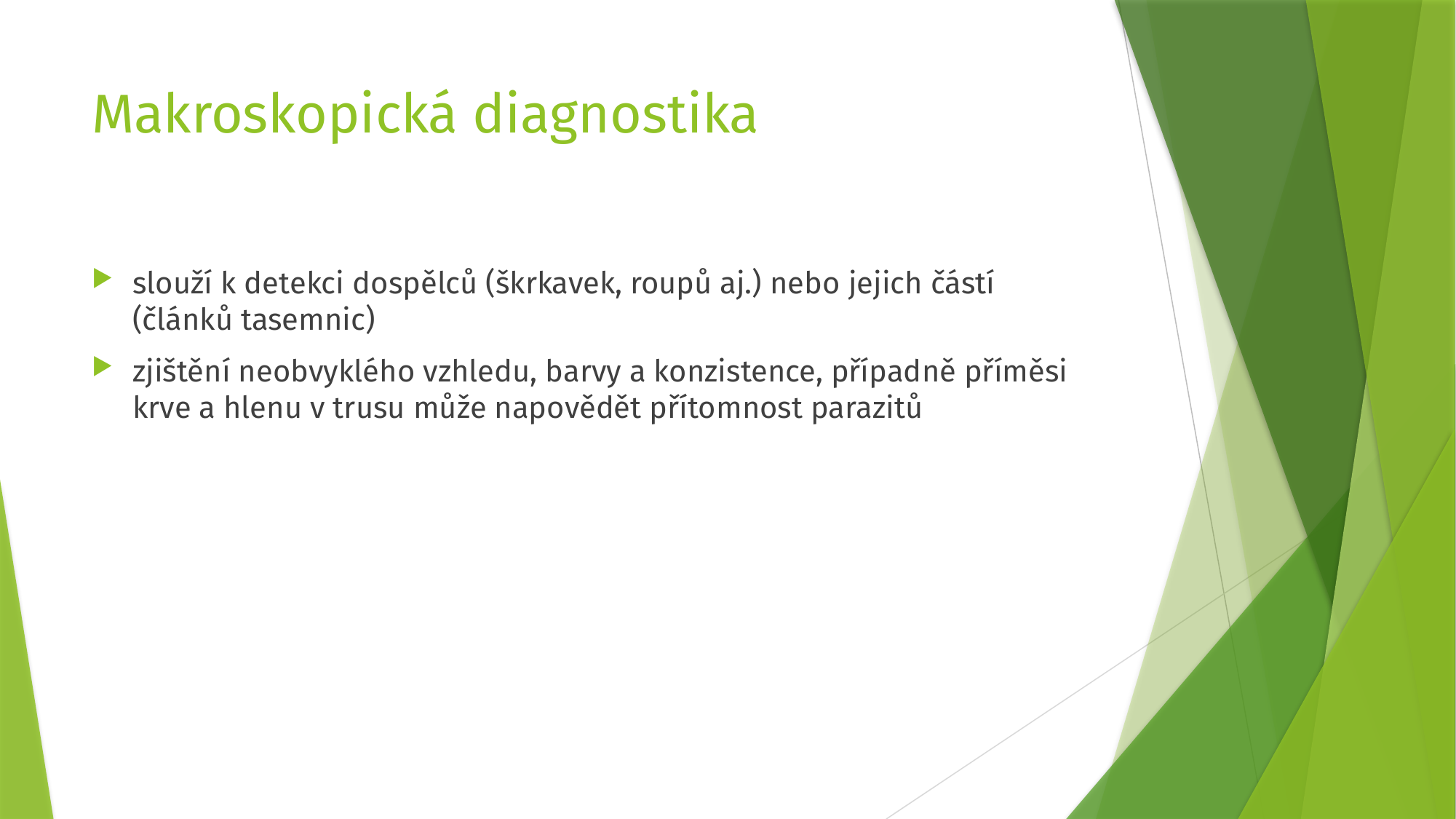

# Makroskopická diagnostika
slouží k detekci dospělců (škrkavek, roupů aj.) nebo jejich částí (článků tasemnic)
zjištění neobvyklého vzhledu, barvy a konzistence, případně příměsi krve a hlenu v trusu může napovědět přítomnost parazitů